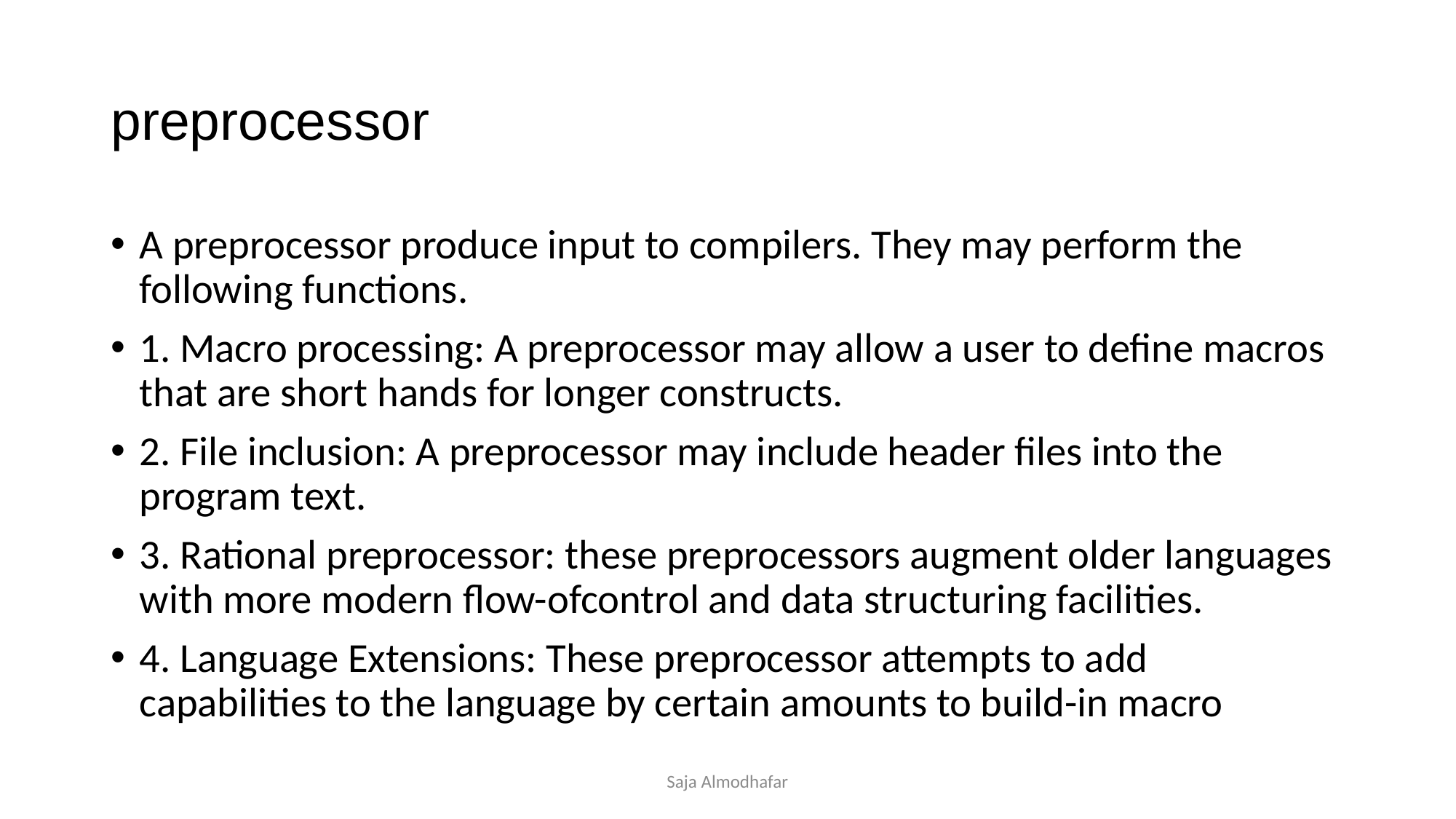

# preprocessor
A preprocessor produce input to compilers. They may perform the following functions.
1. Macro processing: A preprocessor may allow a user to define macros that are short hands for longer constructs.
2. File inclusion: A preprocessor may include header files into the program text.
3. Rational preprocessor: these preprocessors augment older languages with more modern flow-ofcontrol and data structuring facilities.
4. Language Extensions: These preprocessor attempts to add capabilities to the language by certain amounts to build-in macro
Saja Almodhafar